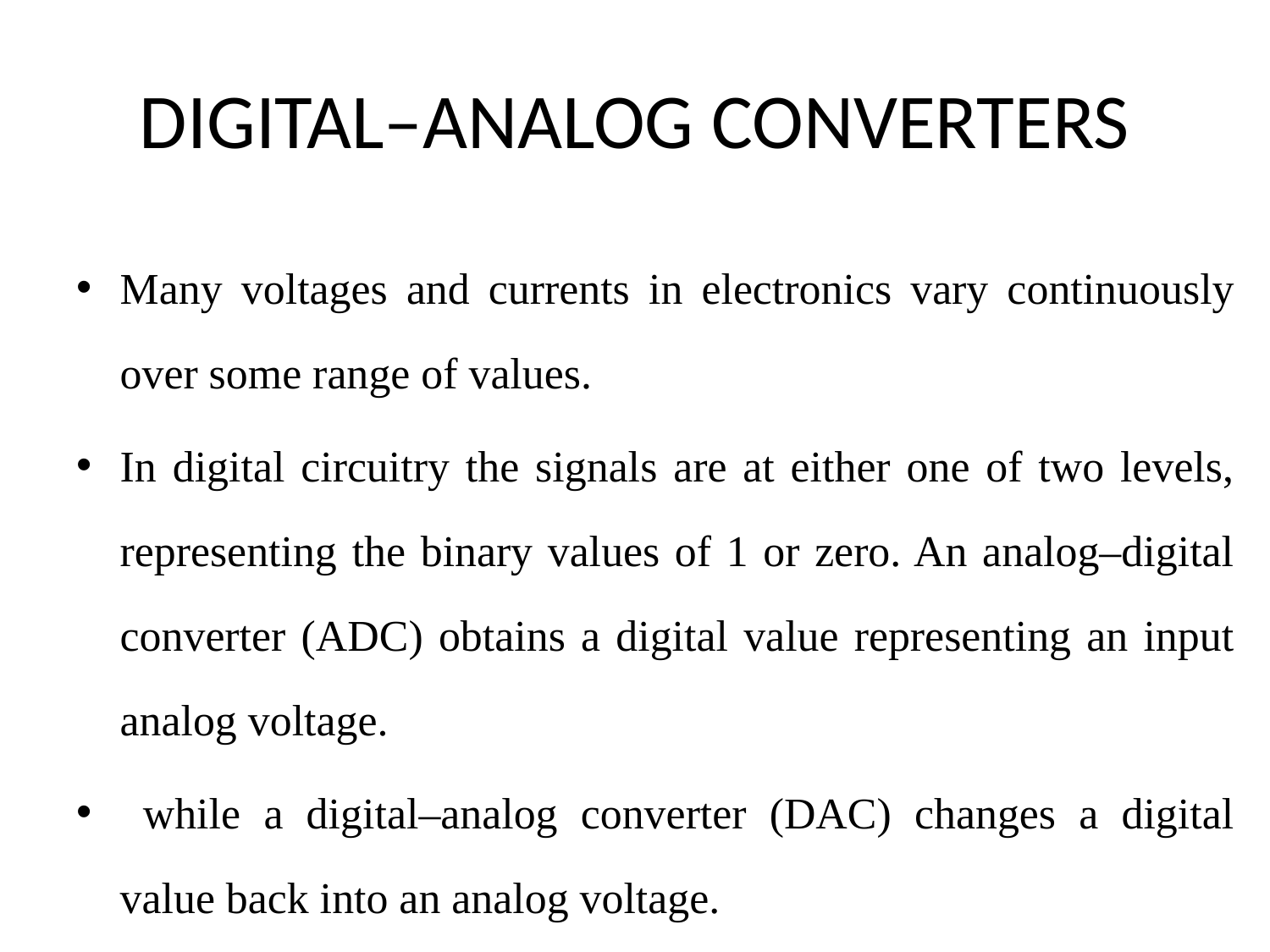

# DIGITAL–ANALOG CONVERTERS
Many voltages and currents in electronics vary continuously over some range of values.
In digital circuitry the signals are at either one of two levels, representing the binary values of 1 or zero. An analog–digital converter (ADC) obtains a digital value representing an input analog voltage.
 while a digital–analog converter (DAC) changes a digital value back into an analog voltage.